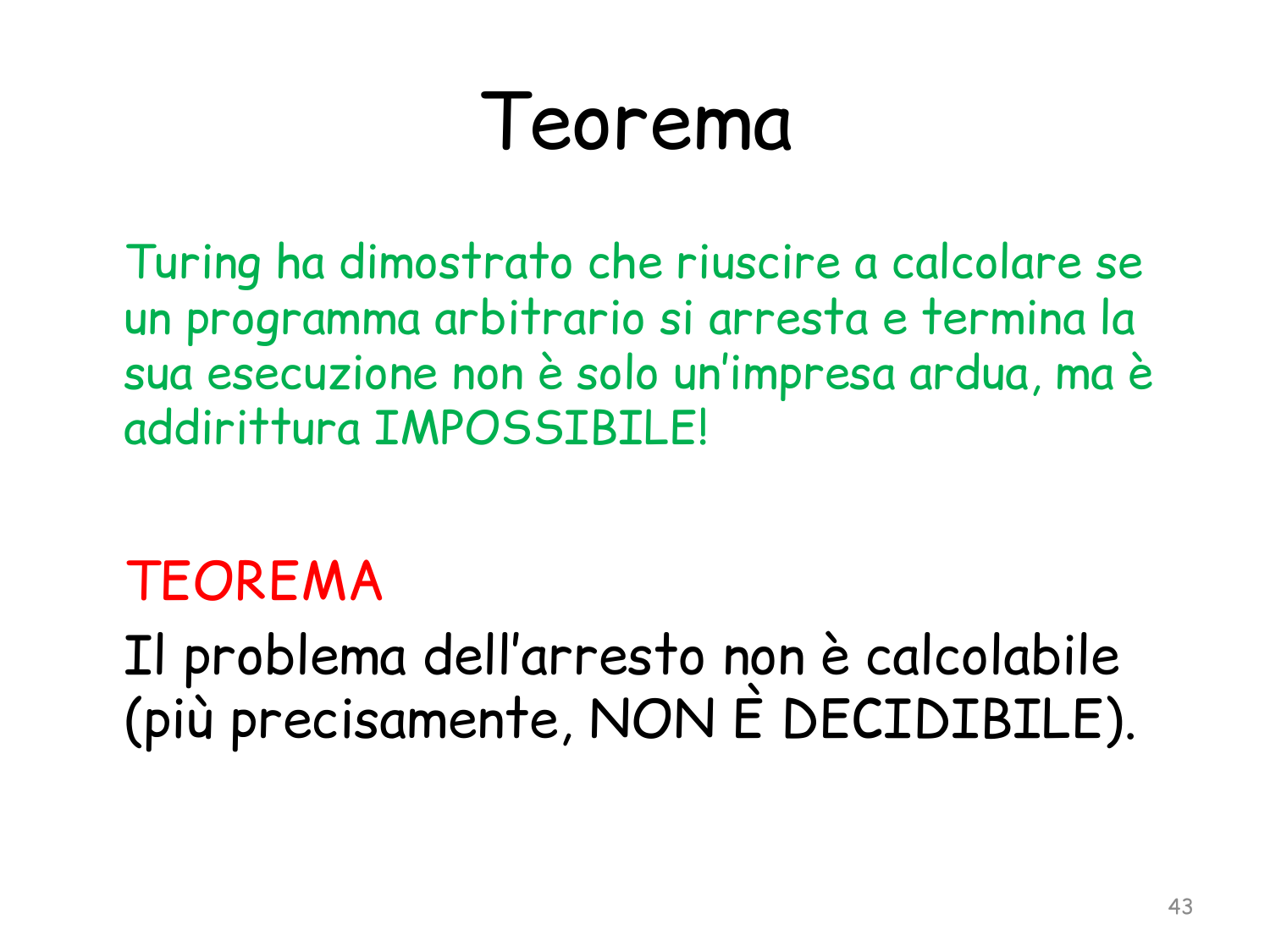

# Teorema
	Turing ha dimostrato che riuscire a calcolare se un programma arbitrario si arresta e termina la sua esecuzione non è solo un’impresa ardua, ma è addirittura IMPOSSIBILE!

	TEOREMA
	Il problema dell’arresto non è calcolabile (più precisamente, NON è DECIDIBILE).

43